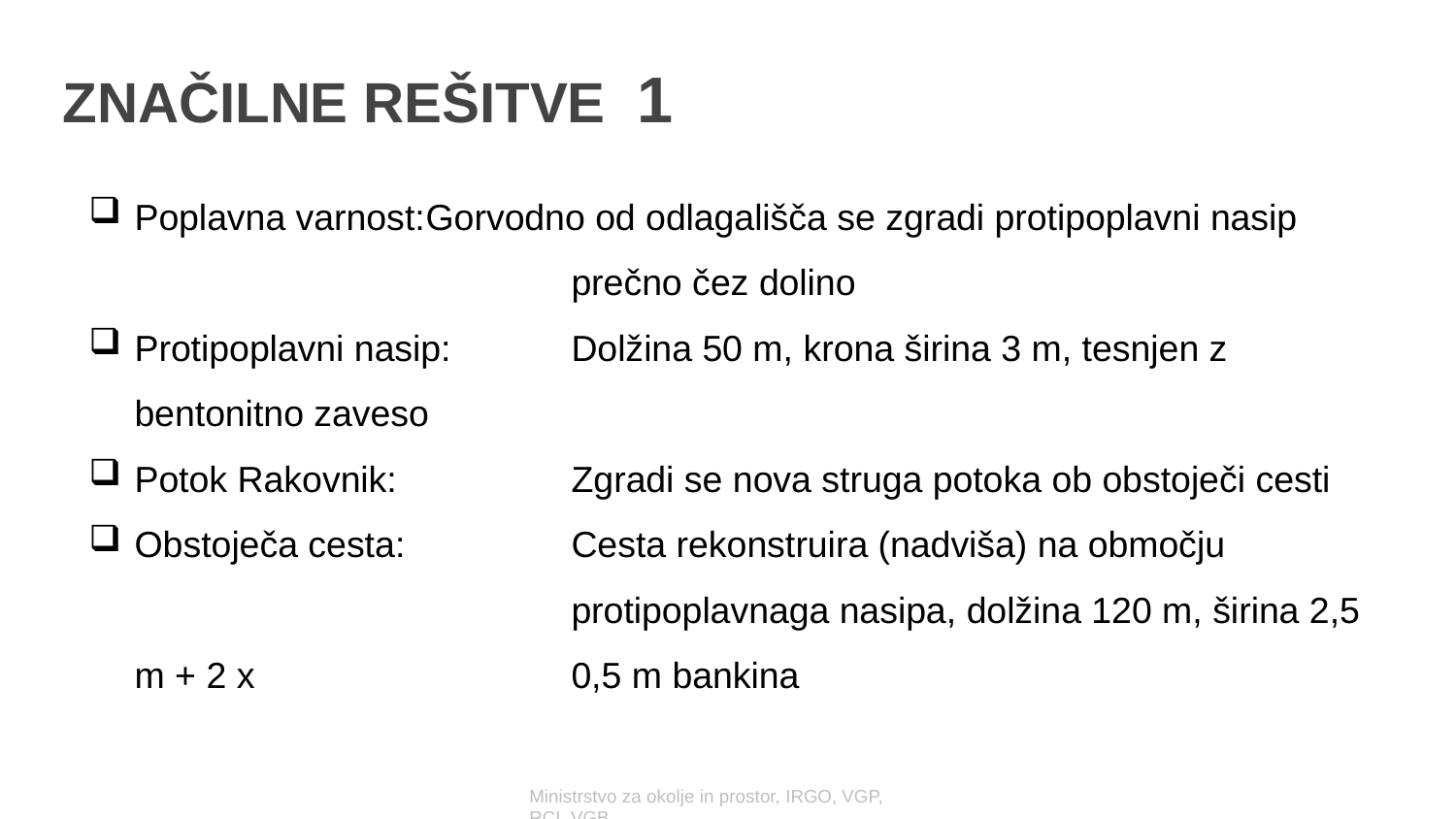

# ZNAČILNE REŠITVE  1
Poplavna varnost:	Gorvodno od odlagališča se zgradi protipoplavni nasip 			prečno čez dolino
Protipoplavni nasip:	Dolžina 50 m, krona širina 3 m, tesnjen z bentonitno zaveso
Potok Rakovnik:		Zgradi se nova struga potoka ob obstoječi cesti
Obstoječa cesta:		Cesta rekonstruira (nadviša) na območju 				protipoplavnaga nasipa, dolžina 120 m, širina 2,5 m + 2 x 			0,5 m bankina

Ministrstvo za okolje in prostor, IRGO, VGP, RCI, VGB